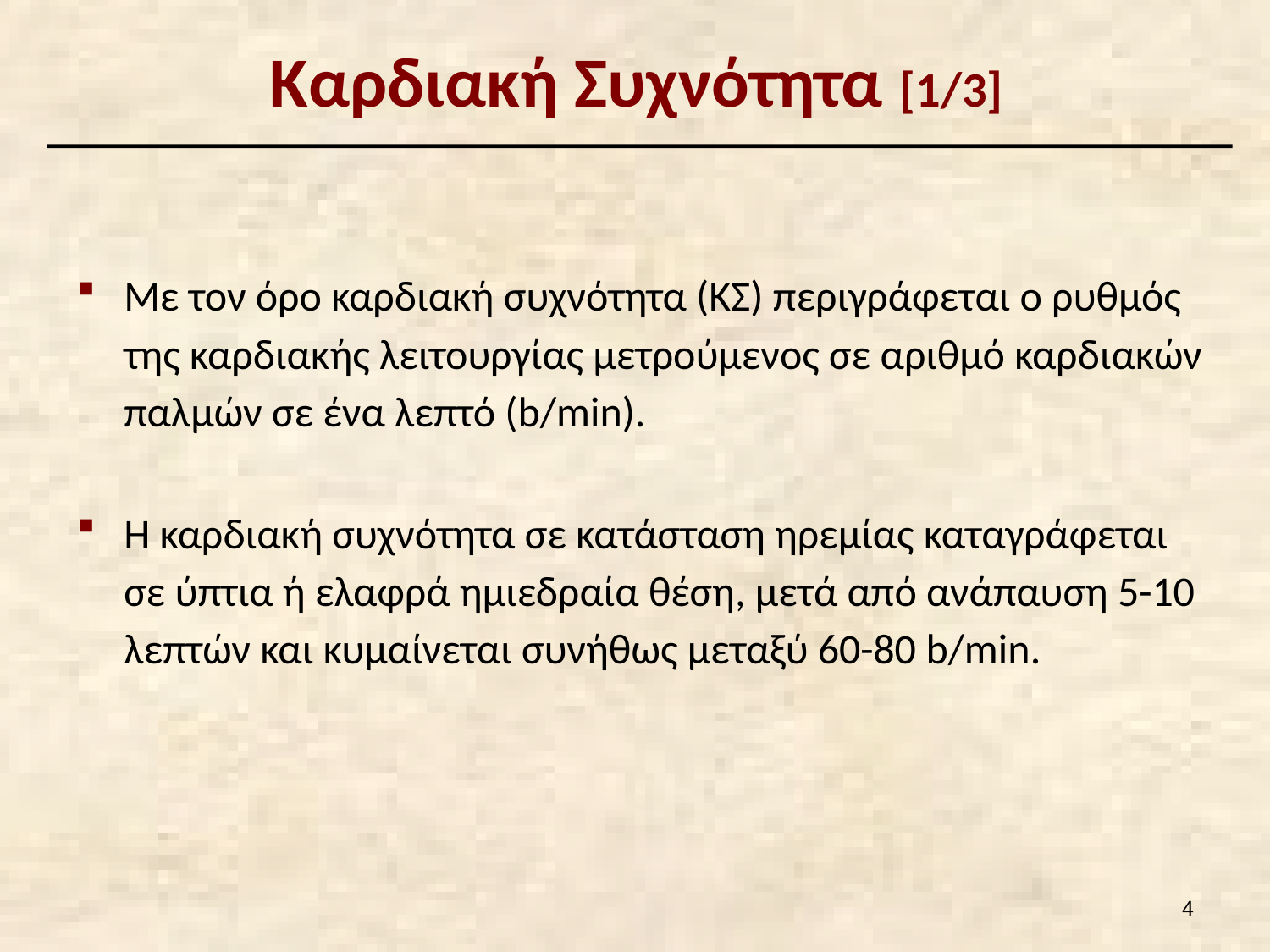

# Καρδιακή Συχνότητα [1/3]

Με τον όρο καρδιακή συχνότητα (ΚΣ) περιγράφεται ο ρυθμός  της καρδιακής λειτουργίας μετρούμενος σε αριθμό καρδιακών παλμών σε ένα λεπτό (b/min).

Η καρδιακή συχνότητα σε κατάσταση ηρεμίας καταγράφεται      σε ύπτια ή ελαφρά ημιεδραία θέση, μετά από ανάπαυση 5-10 λεπτών και κυμαίνεται συνήθως μεταξύ 60-80 b/min.
4